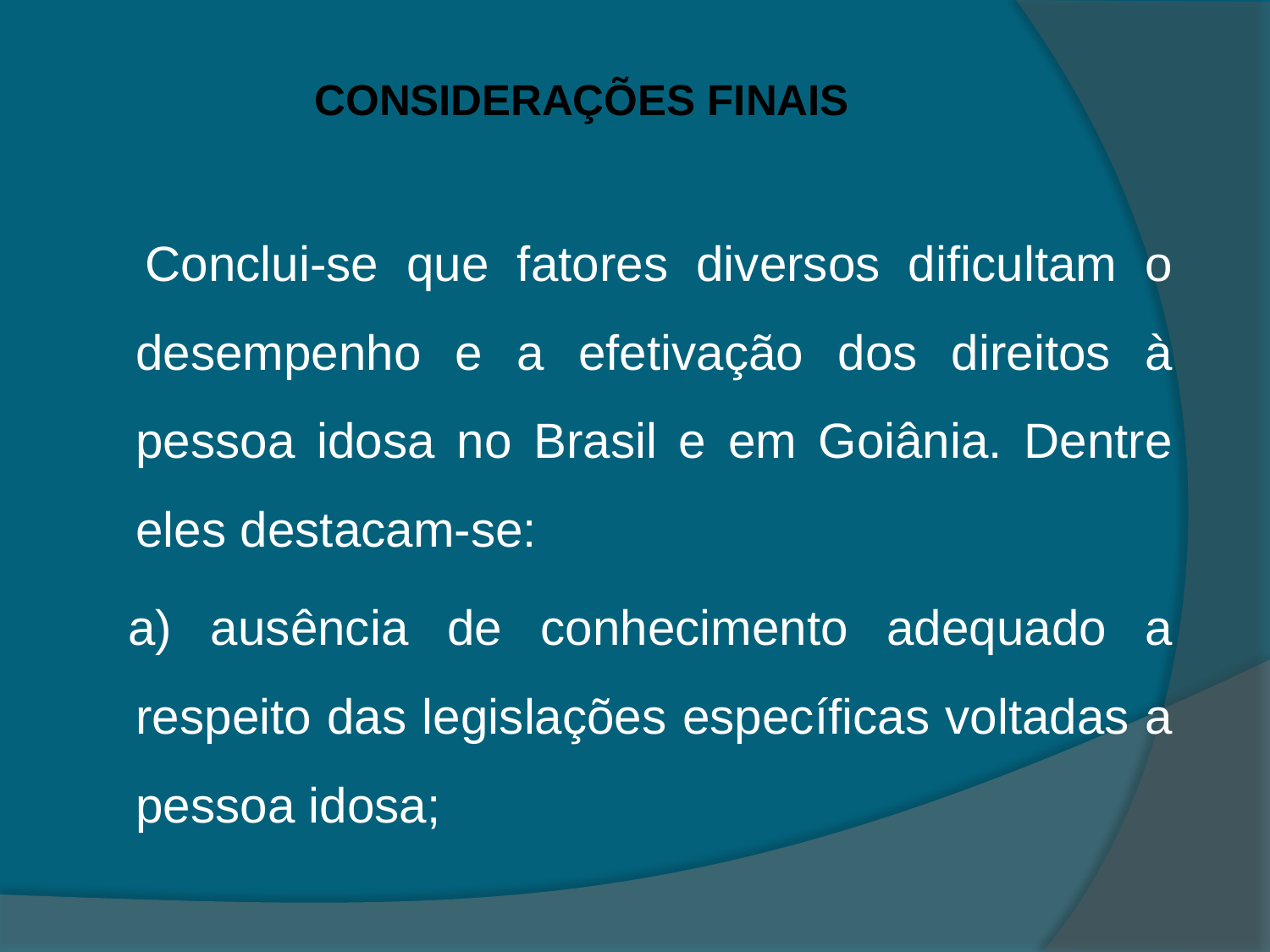

# CONSIDERAÇÕES FINAIS
  Conclui-se que fatores diversos dificultam o desempenho e a efetivação dos direitos à pessoa idosa no Brasil e em Goiânia. Dentre eles destacam-se:
 a) ausência de conhecimento adequado a respeito das legislações específicas voltadas a pessoa idosa;